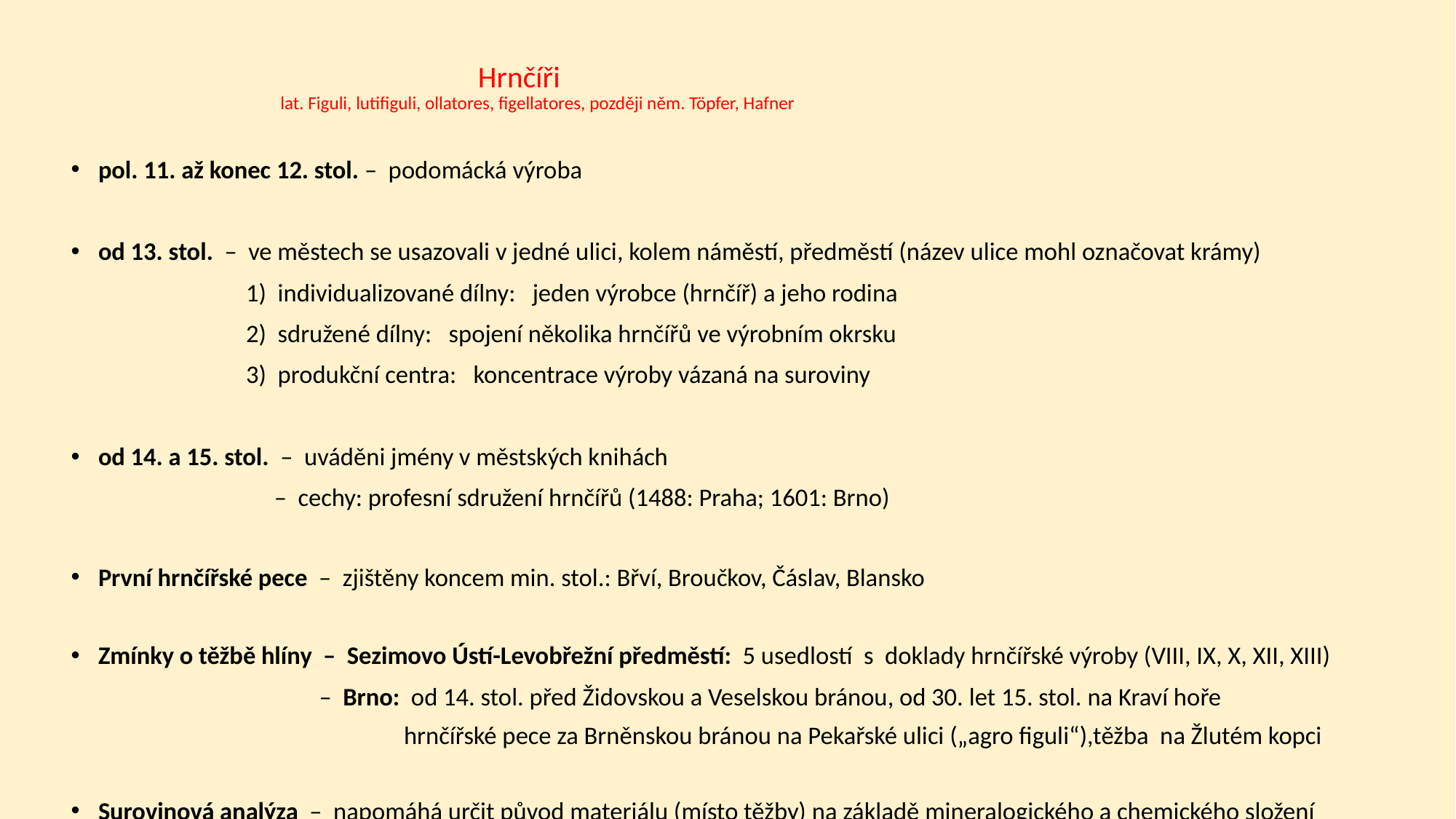

Hrnčíři
                lat. Figuli, lutifiguli, ollatores, figellatores, později něm. Töpfer, Hafner
pol. 11. až konec 12. stol. –  podomácká výroba

od 13. stol.  –  ve městech se usazovali v jedné ulici, kolem náměstí, předměstí (název ulice mohl označovat krámy)
                               1)  individualizované dílny:   jeden výrobce (hrnčíř) a jeho rodina
                               2)  sdružené dílny:   spojení několika hrnčířů ve výrobním okrsku
                               3)  produkční centra:   koncentrace výroby vázaná na suroviny

od 14. a 15. stol.  –  uváděni jmény v městských knihách
                                    –  cechy: profesní sdružení hrnčířů (1488: Praha; 1601: Brno)

První hrnčířské pece  –  zjištěny koncem min. stol.: Břví, Broučkov, Čáslav, Blansko

Zmínky o těžbě hlíny  –  Sezimovo Ústí-Levobřežní předměstí:  5 usedlostí  s  doklady hrnčířské výroby (VIII, IX, X, XII, XIII)
                                            –  Brno:  od 14. stol. před Židovskou a Veselskou bránou, od 30. let 15. stol. na Kraví hoře
                                                           hrnčířské pece za Brněnskou bránou na Pekařské ulici („agro figuli“),těžba  na Žlutém kopci

Surovinová analýza  –  napomáhá určit původ materiálu (místo těžby) na základě mineralogického a chemického složení